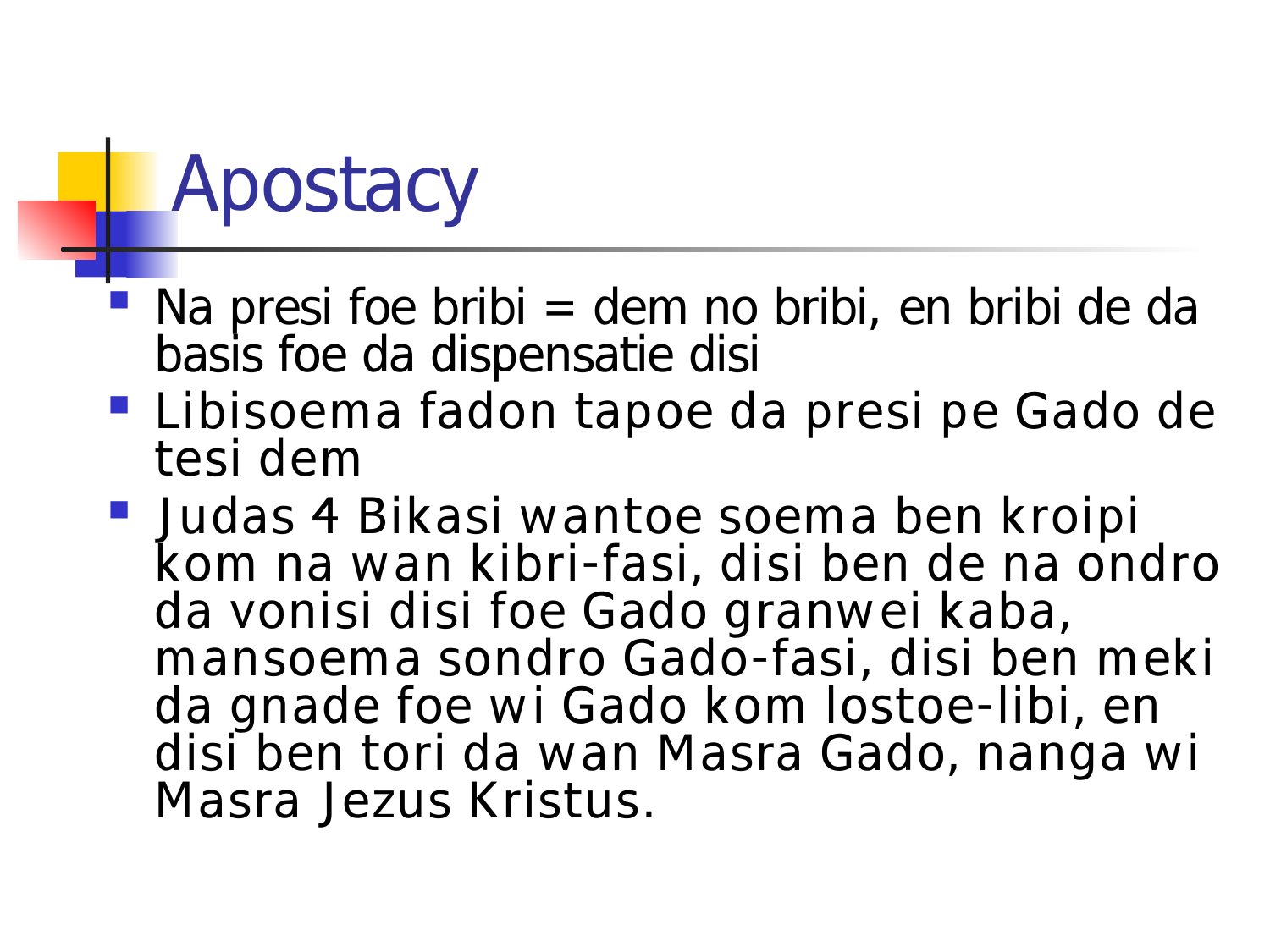

# Apostacy
Na presi foe bribi = dem no bribi, en bribi de da basis foe da dispensatie disi
Libisoema fadon tapoe da presi pe Gado de tesi dem
Judas 4 Bikasi wantoe soema ben kroipi kom na wan kibri-fasi, disi ben de na ondro da vonisi disi foe Gado granwei kaba, mansoema sondro Gado-fasi, disi ben meki da gnade foe wi Gado kom lostoe-libi, en disi ben tori da wan Masra Gado, nanga wi Masra Jezus Kristus.